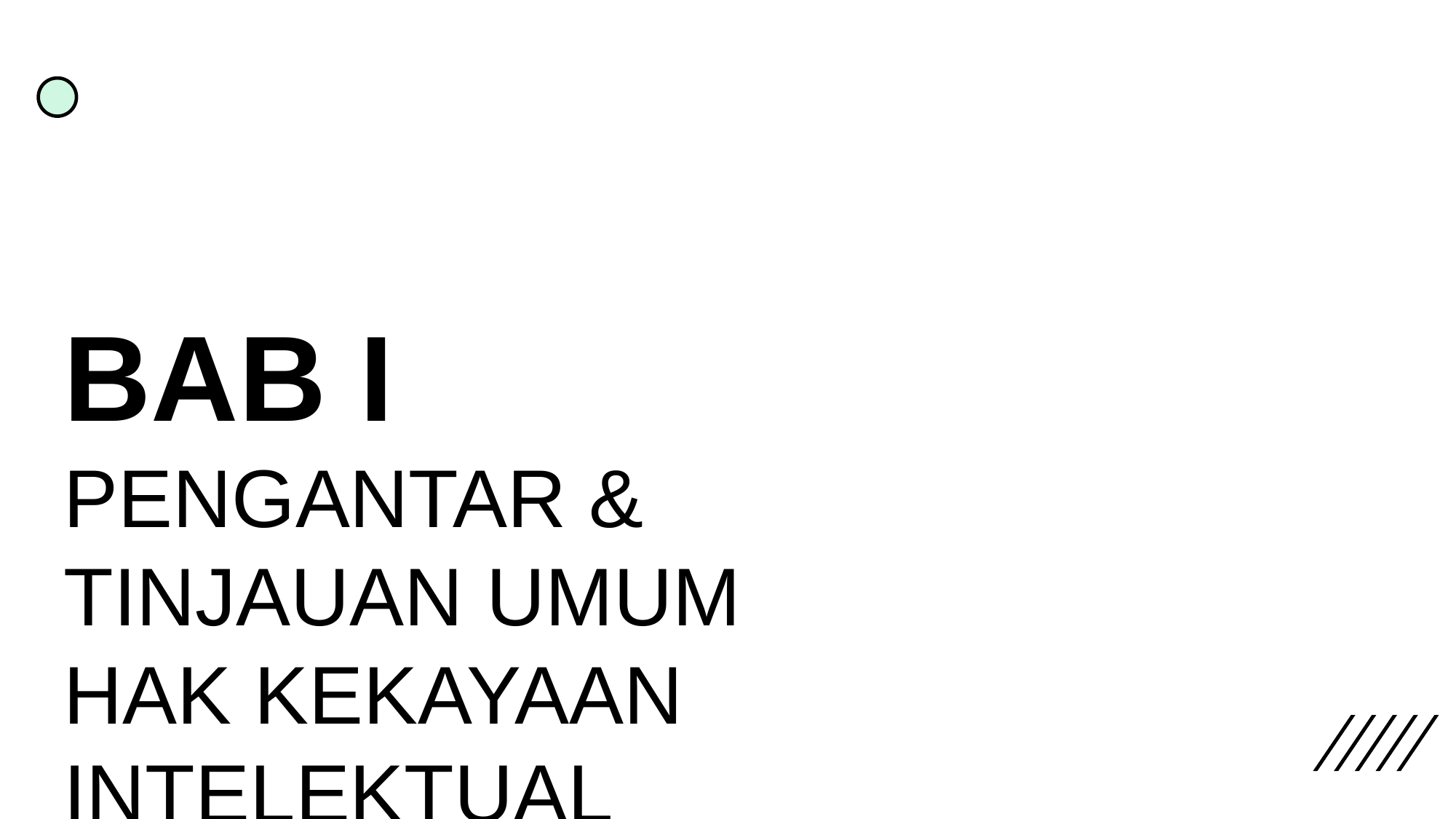

BAB I
PENGANTAR &
TINJAUAN UMUM
HAK KEKAYAAN INTELEKTUAL